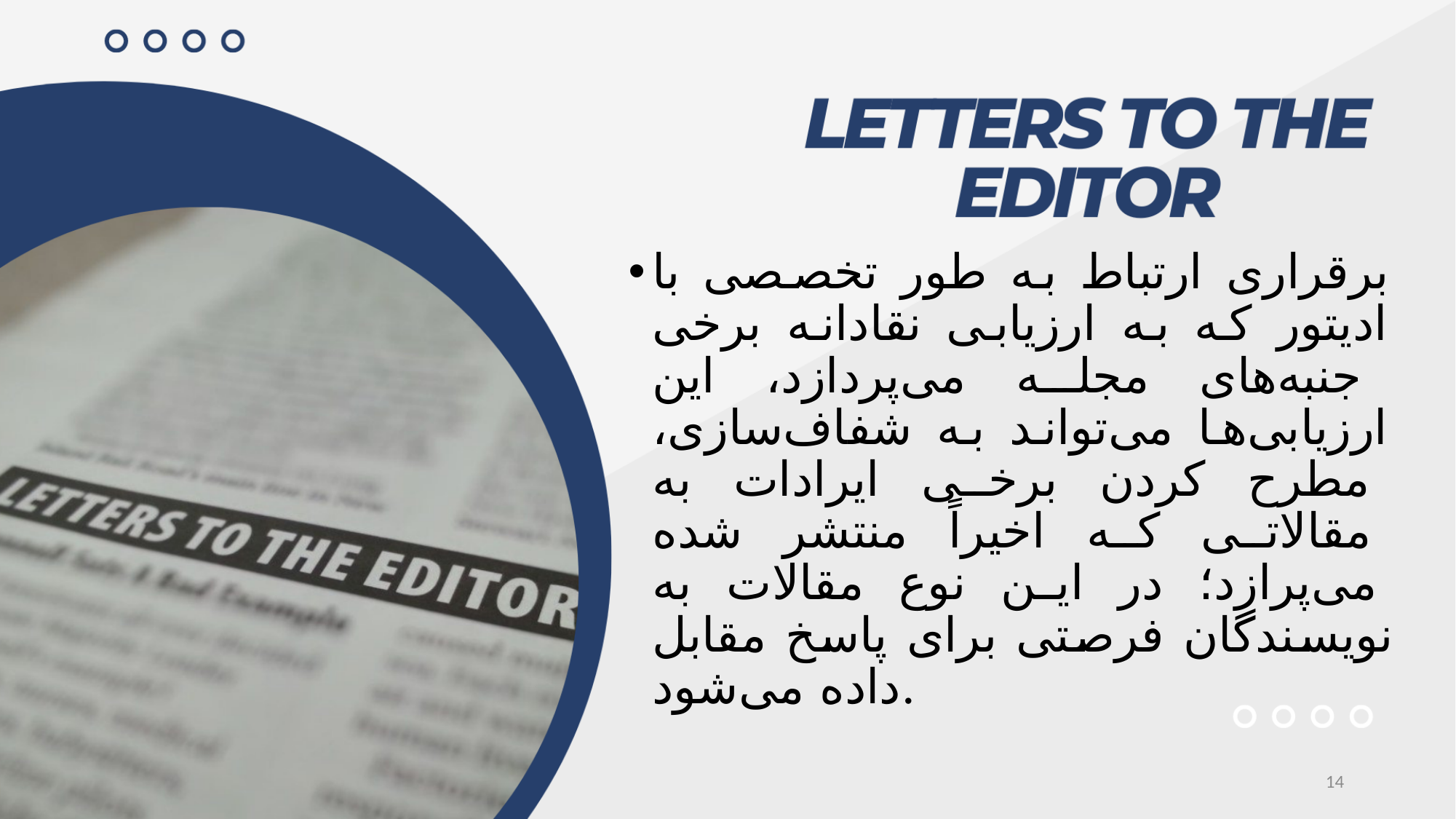

برقراری ارتباط به طور تخصصی با ادیتور که به ارزیابی نقادانه برخی جنبه‌های مجله می‌پردازد، این ارزیابی‌ها می‌تواند به شفاف‌سازی، مطرح کردن برخی ایرادات به مقالاتی که اخیراً منتشر شده می‌پرازد؛ در این نوع مقالات به نویسندگان فرصتی برای پاسخ مقابل داده می‌شود.
14